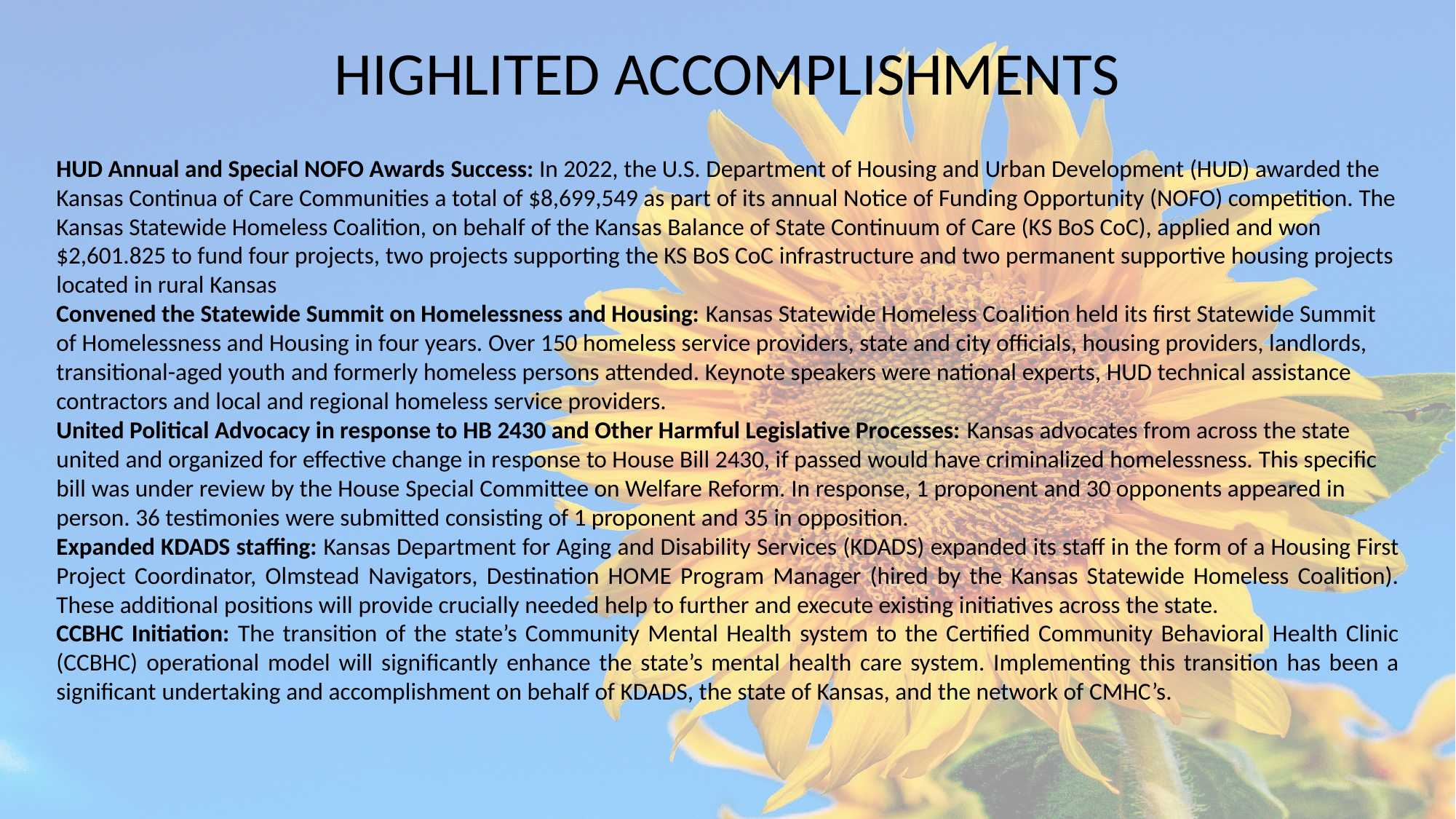

HIGHLITED ACCOMPLISHMENTS
HUD Annual and Special NOFO Awards Success: In 2022, the U.S. Department of Housing and Urban Development (HUD) awarded the Kansas Continua of Care Communities a total of $8,699,549 as part of its annual Notice of Funding Opportunity (NOFO) competition. The Kansas Statewide Homeless Coalition, on behalf of the Kansas Balance of State Continuum of Care (KS BoS CoC), applied and won $2,601.825 to fund four projects, two projects supporting the KS BoS CoC infrastructure and two permanent supportive housing projects located in rural Kansas
Convened the Statewide Summit on Homelessness and Housing: Kansas Statewide Homeless Coalition held its first Statewide Summit of Homelessness and Housing in four years. Over 150 homeless service providers, state and city officials, housing providers, landlords, transitional-aged youth and formerly homeless persons attended. Keynote speakers were national experts, HUD technical assistance contractors and local and regional homeless service providers.
United Political Advocacy in response to HB 2430 and Other Harmful Legislative Processes: Kansas advocates from across the state united and organized for effective change in response to House Bill 2430, if passed would have criminalized homelessness. This specific bill was under review by the House Special Committee on Welfare Reform. In response, 1 proponent and 30 opponents appeared in person. 36 testimonies were submitted consisting of 1 proponent and 35 in opposition.
Expanded KDADS staffing: Kansas Department for Aging and Disability Services (KDADS) expanded its staff in the form of a Housing First Project Coordinator, Olmstead Navigators, Destination HOME Program Manager (hired by the Kansas Statewide Homeless Coalition). These additional positions will provide crucially needed help to further and execute existing initiatives across the state.
CCBHC Initiation: The transition of the state’s Community Mental Health system to the Certified Community Behavioral Health Clinic (CCBHC) operational model will significantly enhance the state’s mental health care system. Implementing this transition has been a significant undertaking and accomplishment on behalf of KDADS, the state of Kansas, and the network of CMHC’s.